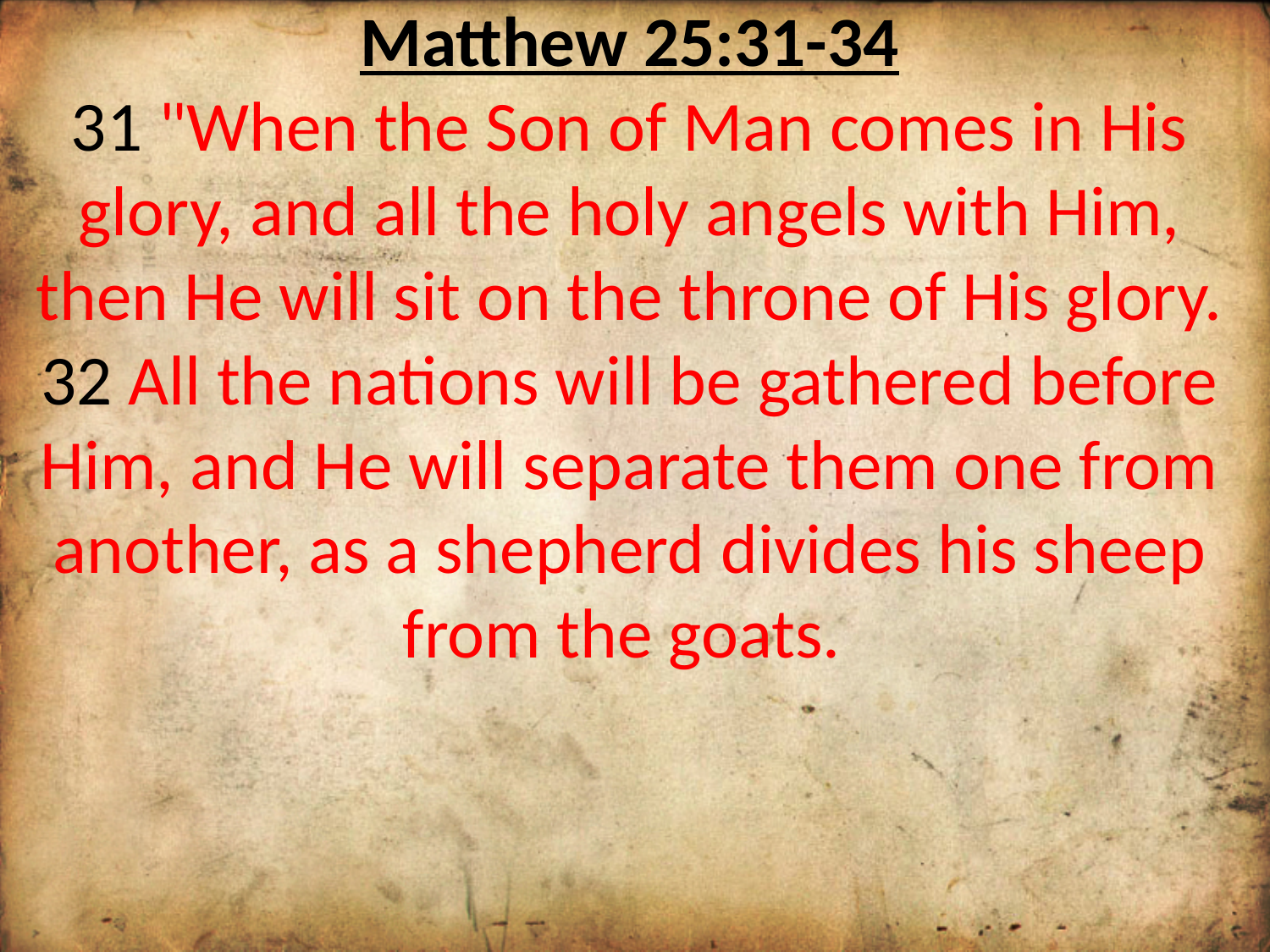

Matthew 25:31-34
31 "When the Son of Man comes in His glory, and all the holy angels with Him, then He will sit on the throne of His glory. 32 All the nations will be gathered before Him, and He will separate them one from another, as a shepherd divides his sheep from the goats.